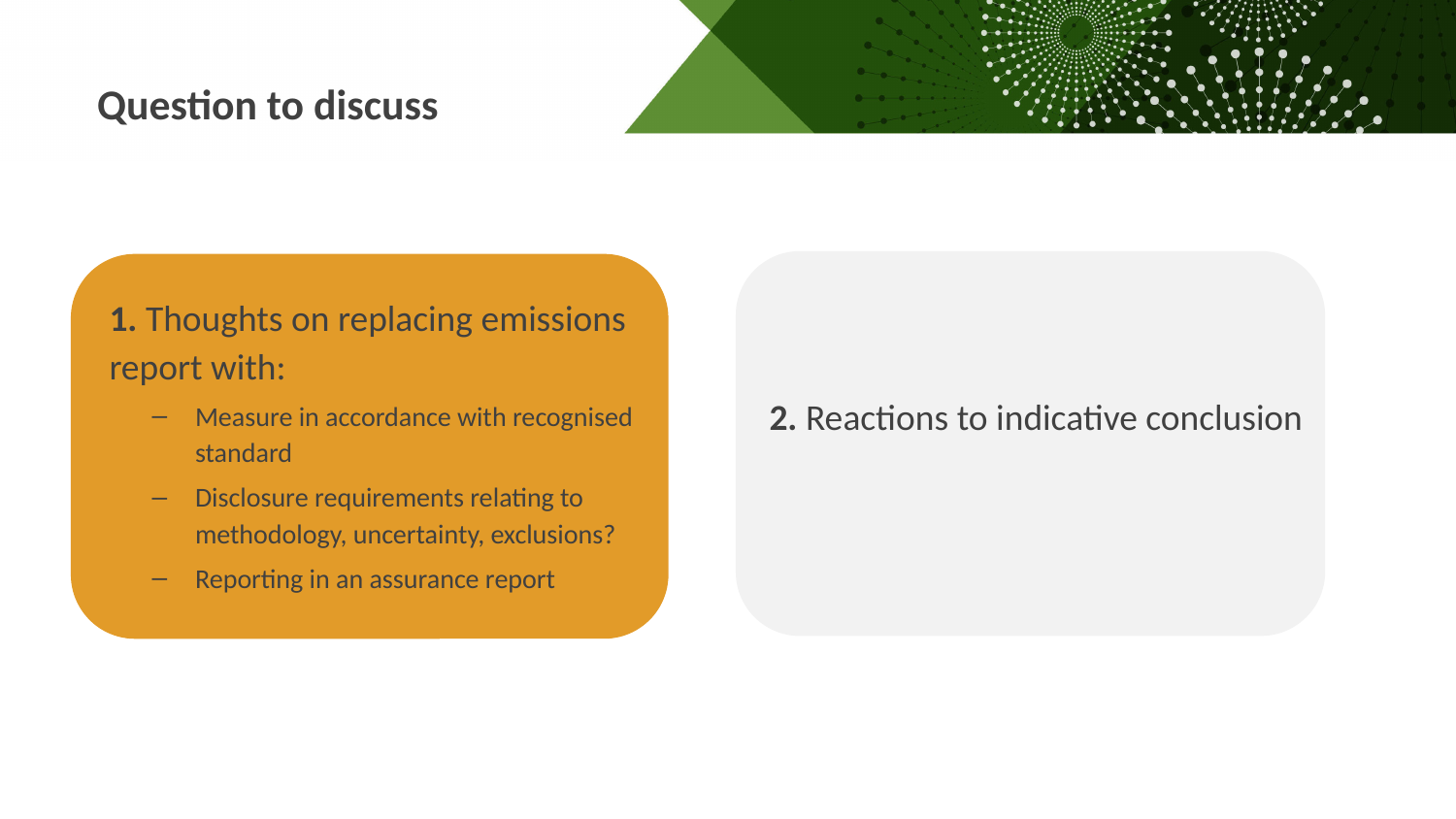

Question to discuss

1. Thoughts on replacing emissions report with:
Measure in accordance with recognised standard
Disclosure requirements relating to methodology, uncertainty, exclusions?
Reporting in an assurance report
2. Reactions to indicative conclusion